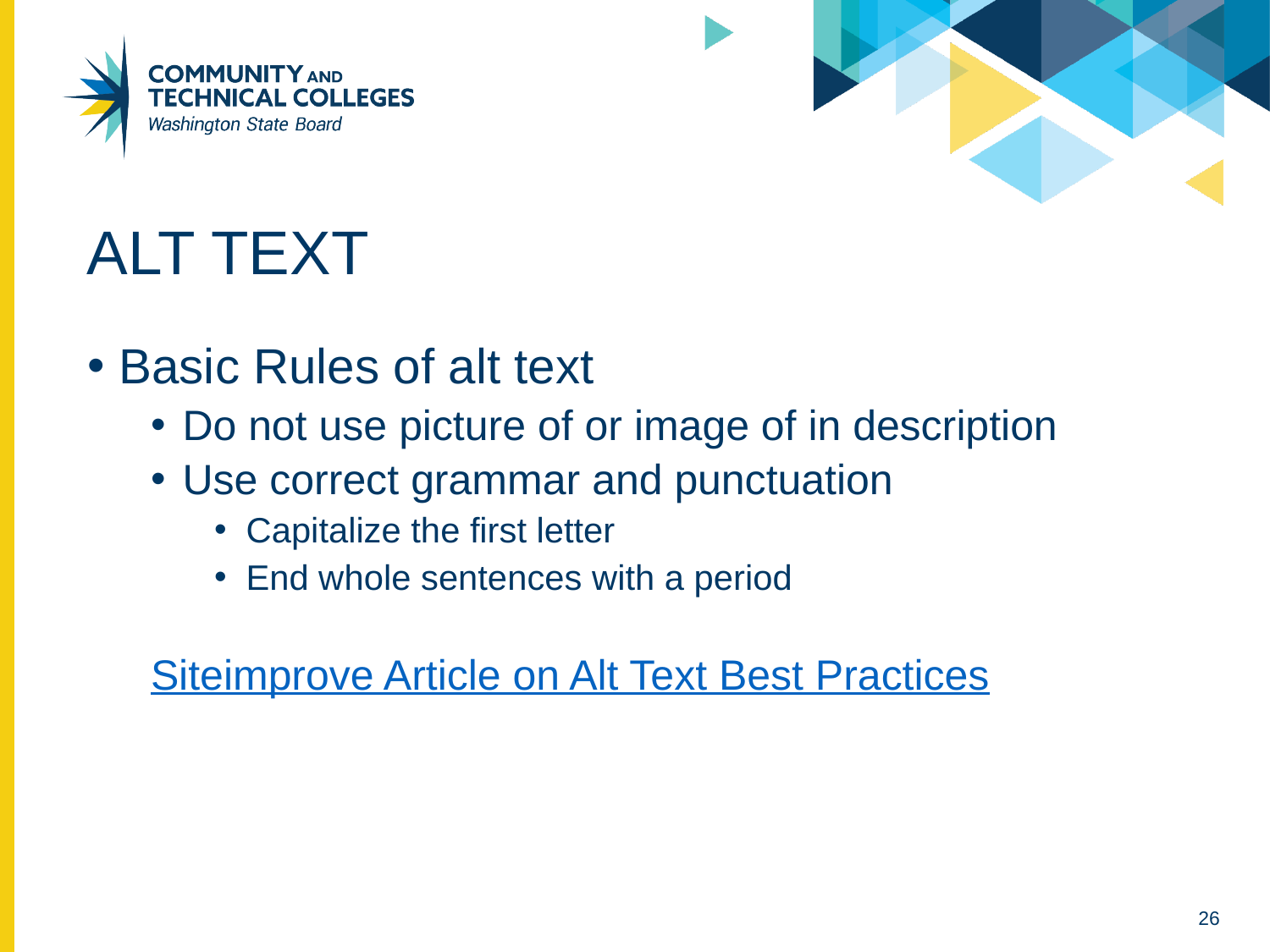

# Alt Text
Basic Rules of alt text
Do not use picture of or image of in description
Use correct grammar and punctuation
Capitalize the first letter
End whole sentences with a period

Siteimprove Article on Alt Text Best Practices

26